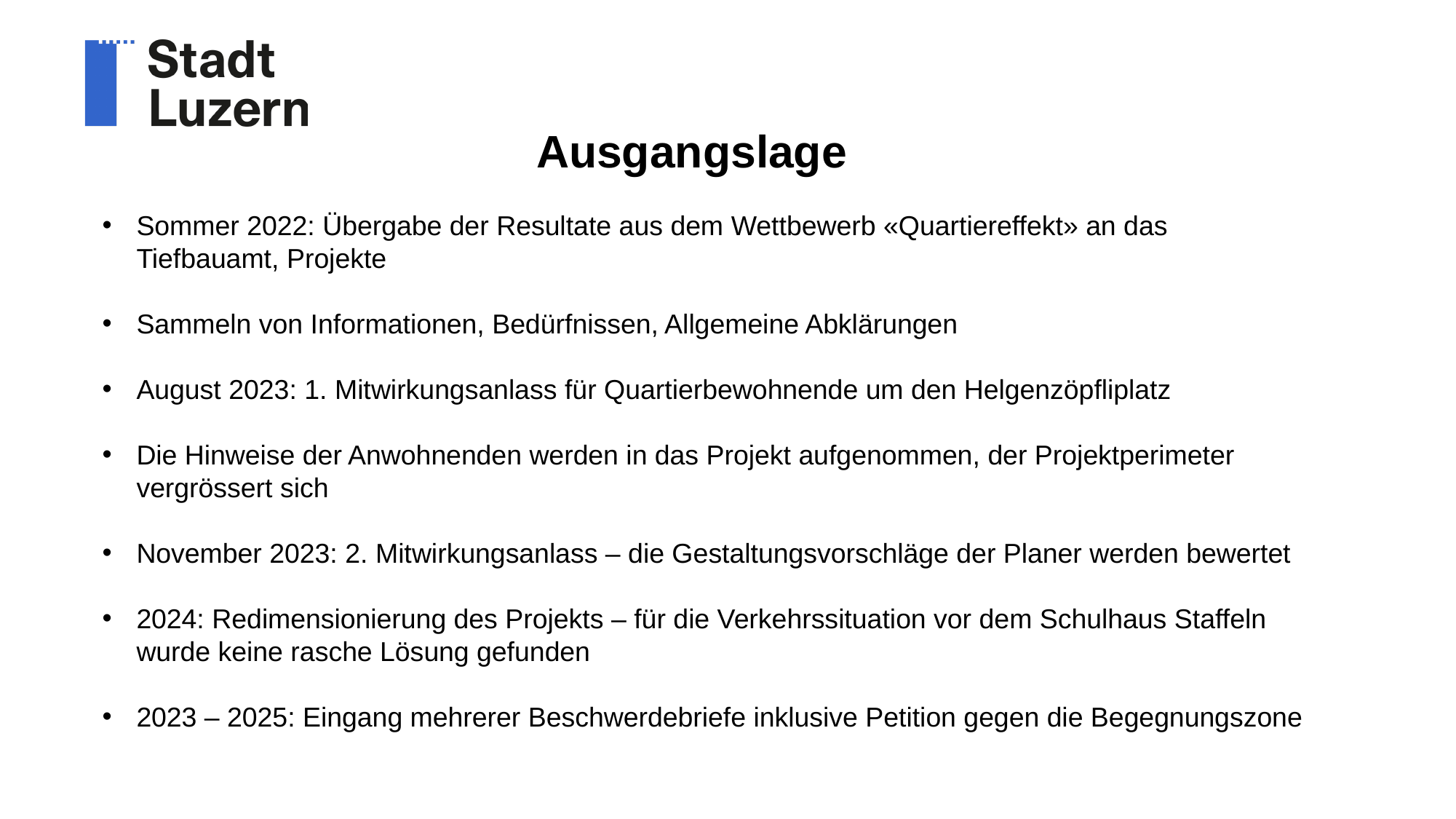

Ausgangslage
Sommer 2022: Übergabe der Resultate aus dem Wettbewerb «Quartiereffekt» an das Tiefbauamt, Projekte

Sammeln von Informationen, Bedürfnissen, Allgemeine Abklärungen

August 2023: 1. Mitwirkungsanlass für Quartierbewohnende um den Helgenzöpfliplatz

Die Hinweise der Anwohnenden werden in das Projekt aufgenommen, der Projektperimeter vergrössert sich

November 2023: 2. Mitwirkungsanlass – die Gestaltungsvorschläge der Planer werden bewertet

2024: Redimensionierung des Projekts – für die Verkehrssituation vor dem Schulhaus Staffeln wurde keine rasche Lösung gefunden

2023 – 2025: Eingang mehrerer Beschwerdebriefe inklusive Petition gegen die Begegnungszone